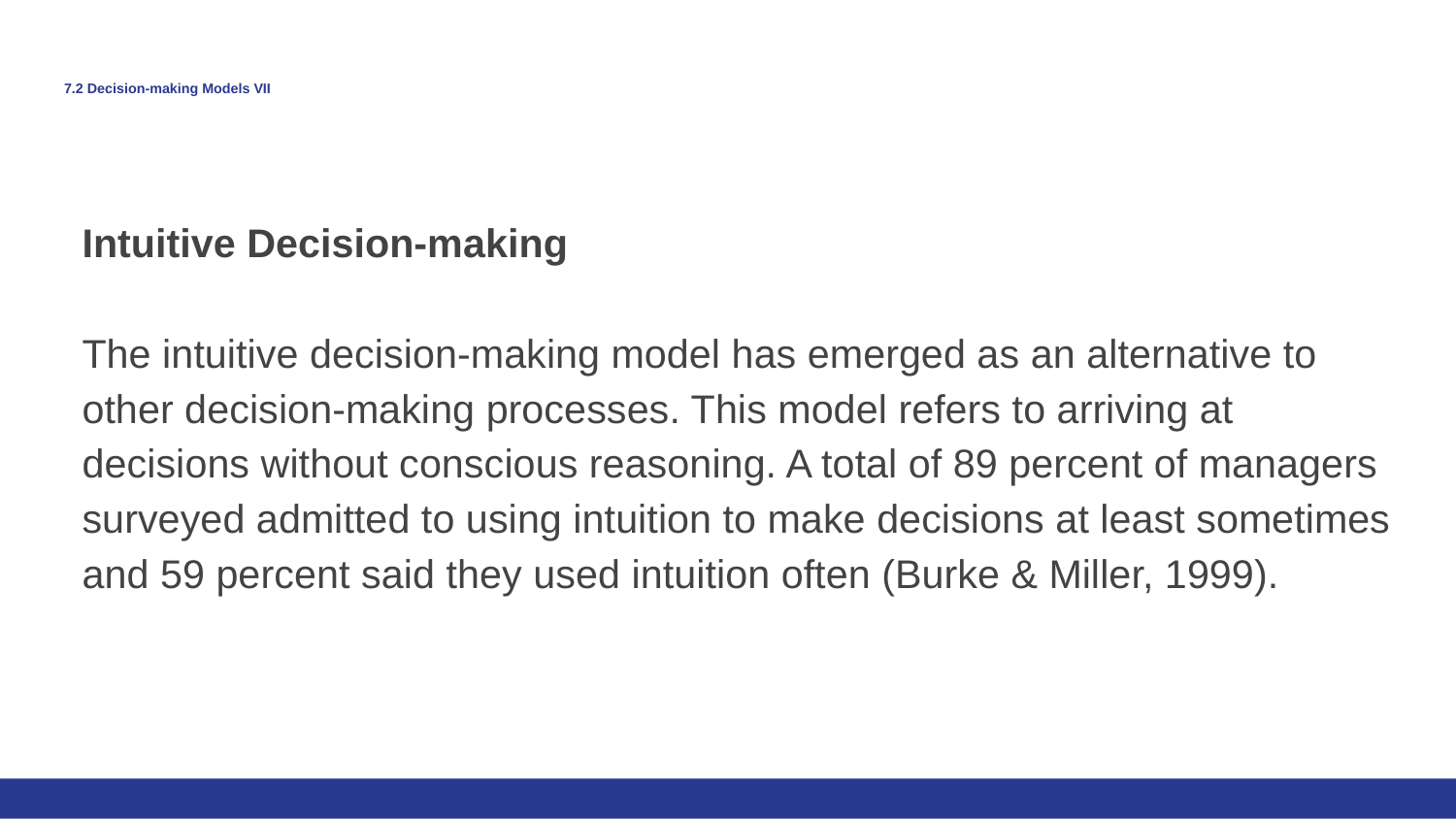

# 7.2 Decision-making Models VII
Intuitive Decision-making

The intuitive decision-making model has emerged as an alternative to other decision-making processes. This model refers to arriving at decisions without conscious reasoning. A total of 89 percent of managers surveyed admitted to using intuition to make decisions at least sometimes and 59 percent said they used intuition often (Burke & Miller, 1999).